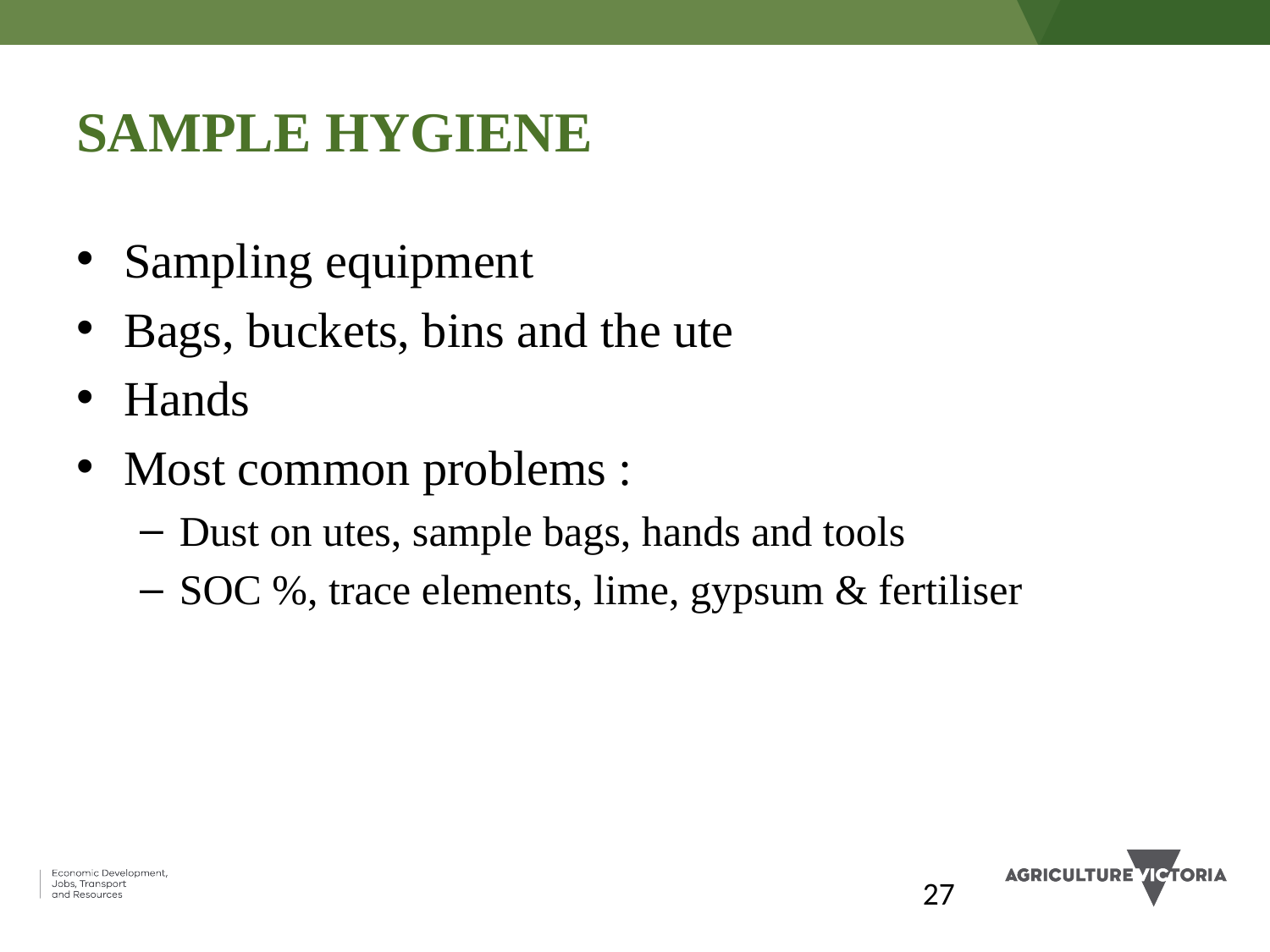

# SAMPLE HYGIENE
Sampling equipment
Bags, buckets, bins and the ute
Hands
Most common problems :
Dust on utes, sample bags, hands and tools
SOC %, trace elements, lime, gypsum & fertiliser
27